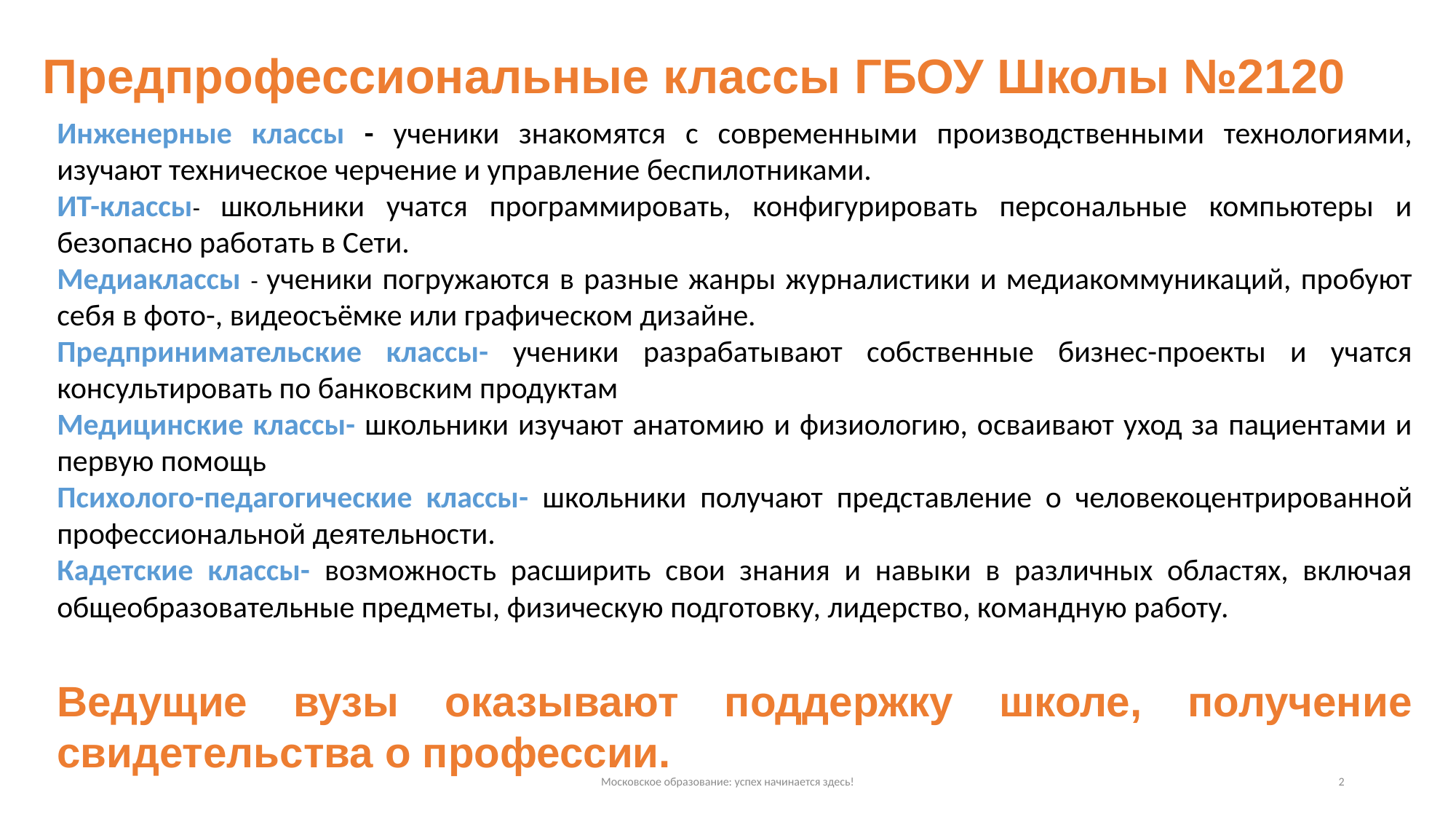

# Предпрофессиональные классы ГБОУ Школы №2120
Инженерные классы - ученики знакомятся с современными производственными технологиями, изучают техническое черчение и управление беспилотниками.
ИТ-классы- школьники учатся программировать, конфигурировать персональные компьютеры и безопасно работать в Сети.
Медиаклассы - ученики погружаются в разные жанры журналистики и медиакоммуникаций, пробуют себя в фото-, видеосъёмке или графическом дизайне.
Предпринимательские классы- ученики разрабатывают собственные бизнес-проекты и учатся консультировать по банковским продуктам
Медицинские классы- школьники изучают анатомию и физиологию, осваивают уход за пациентами и первую помощь
Психолого-педагогические классы- школьники получают представление о человекоцентрированной профессиональной деятельности.
Кадетские классы- возможность расширить свои знания и навыки в различных областях, включая общеобразовательные предметы, физическую подготовку, лидерство, командную работу.

Ведущие вузы оказывают поддержку школе, получение свидетельства о профессии.
Московское образование: успех начинается здесь!
2